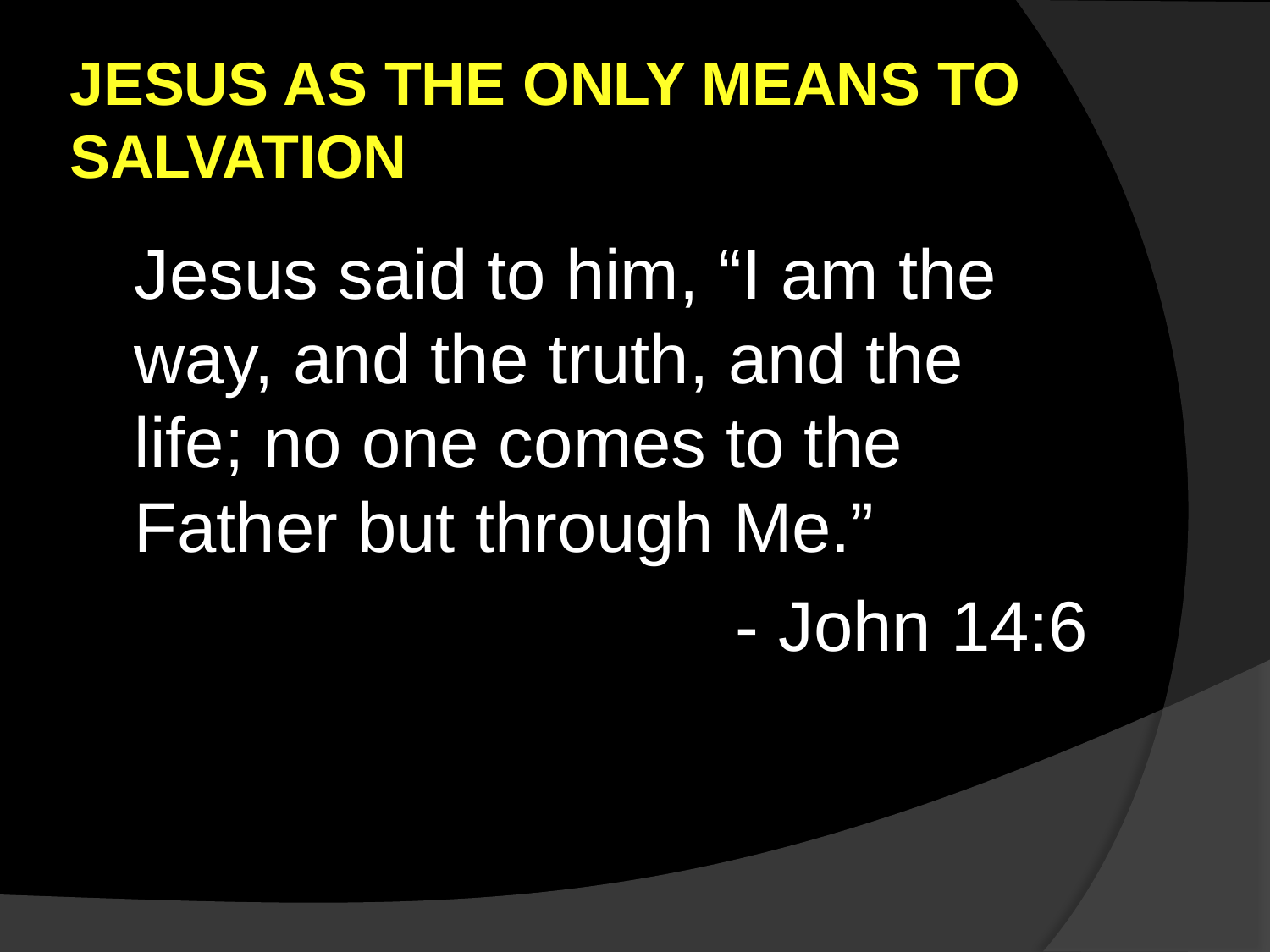

# Jesus as the only Means to Salvation
	Jesus said to him, “I am the way, and the truth, and the life; no one comes to the Father but through Me.”
	- John 14:6